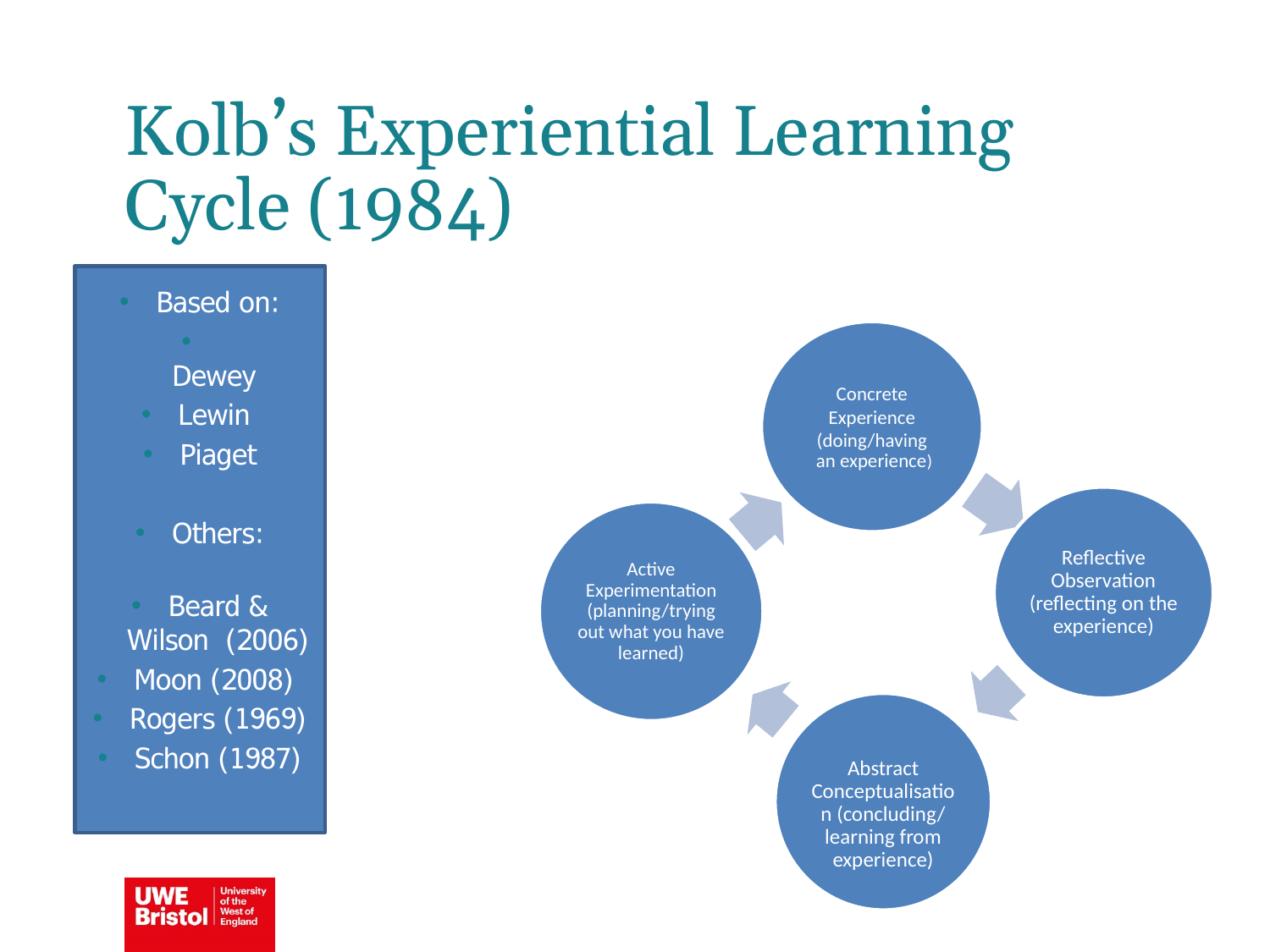

Kolb’s Experiential Learning Cycle (1984)
Based on:
Dewey
Lewin
Piaget

Others:
Beard & Wilson  (2006)
Moon (2008)
Rogers (1969)
Schon (1987)

Concrete Experience (doing/having
 an experience)

Reflective Observation (reflecting on the experience)

Abstract Conceptualisation (concluding/ learning from experience)

Active Experimentation (planning/trying out what you have learned)